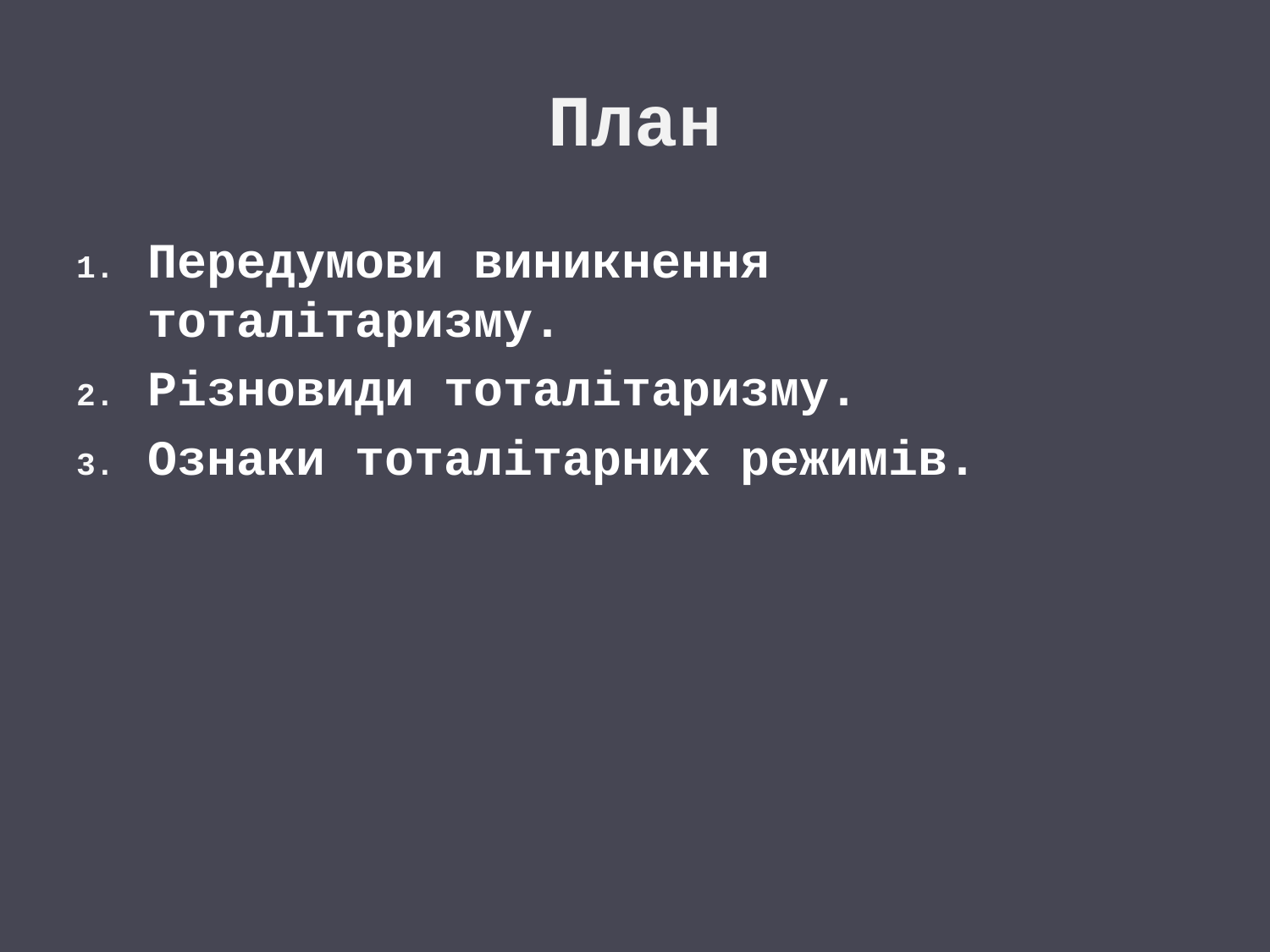

# План
Передумови виникнення тоталітаризму.
Різновиди тоталітаризму.
Ознаки тоталітарних режимів.